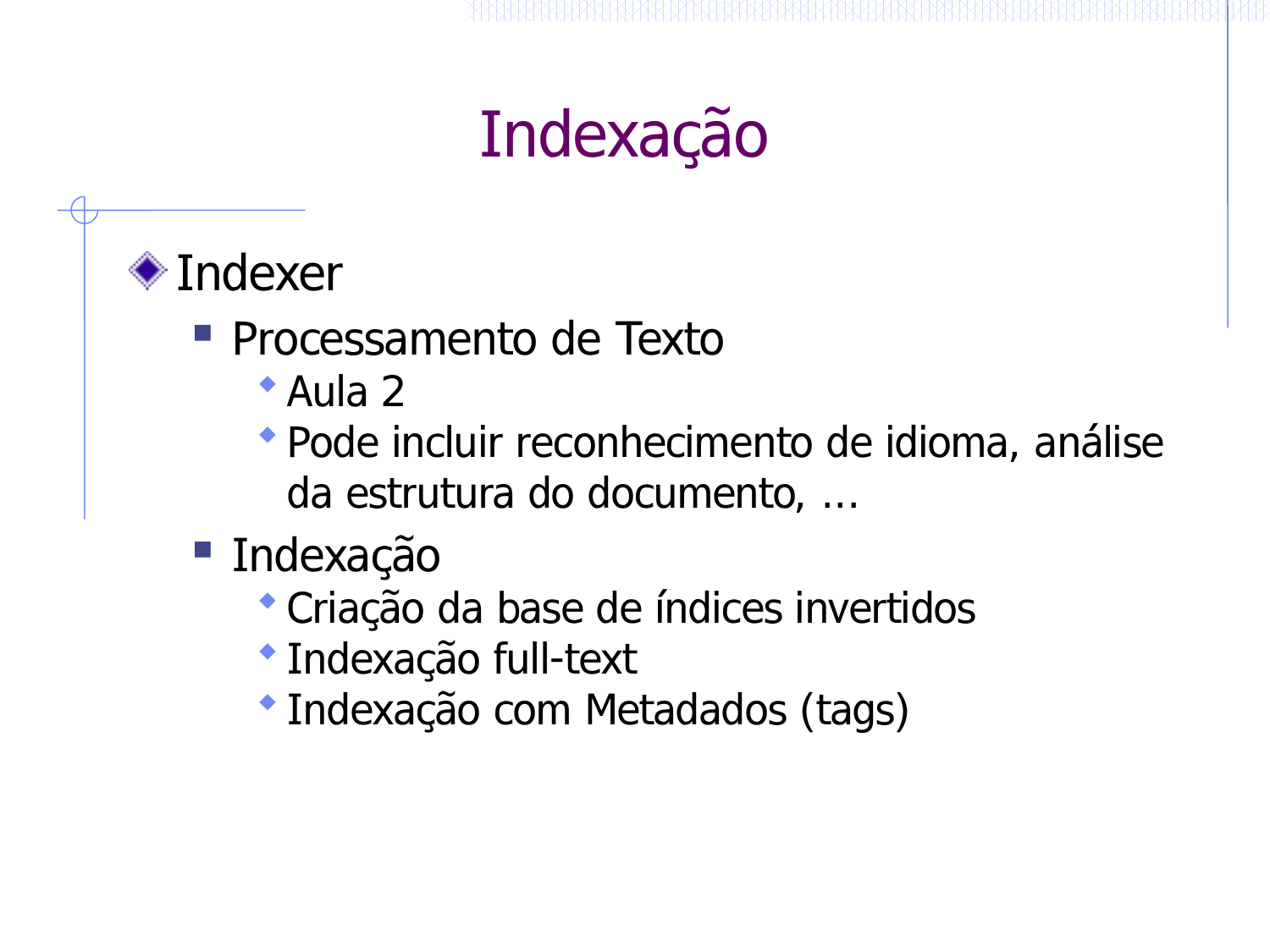

# Indexação
Indexer
Processamento de Texto
Aula 2
Pode incluir reconhecimento de idioma, análise da estrutura do documento, ...
Indexação
Criação da base de índices invertidos
Indexação full-text
Indexação com Metadados (tags)